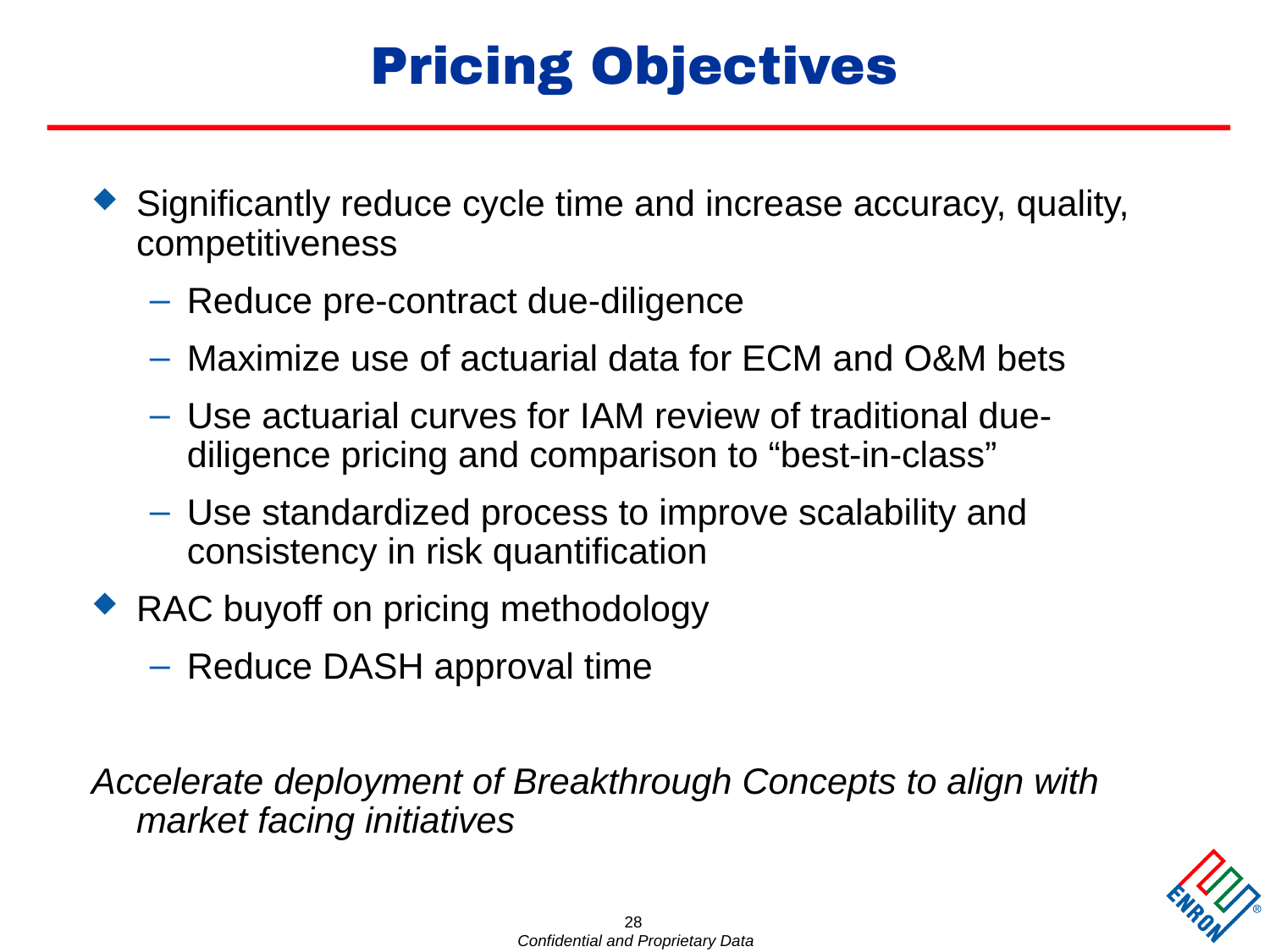

28
# Pricing Objectives
Significantly reduce cycle time and increase accuracy, quality, competitiveness
Reduce pre-contract due-diligence
Maximize use of actuarial data for ECM and O&M bets
Use actuarial curves for IAM review of traditional due-diligence pricing and comparison to “best-in-class”
Use standardized process to improve scalability and consistency in risk quantification
RAC buyoff on pricing methodology
Reduce DASH approval time

Accelerate deployment of Breakthrough Concepts to align with market facing initiatives